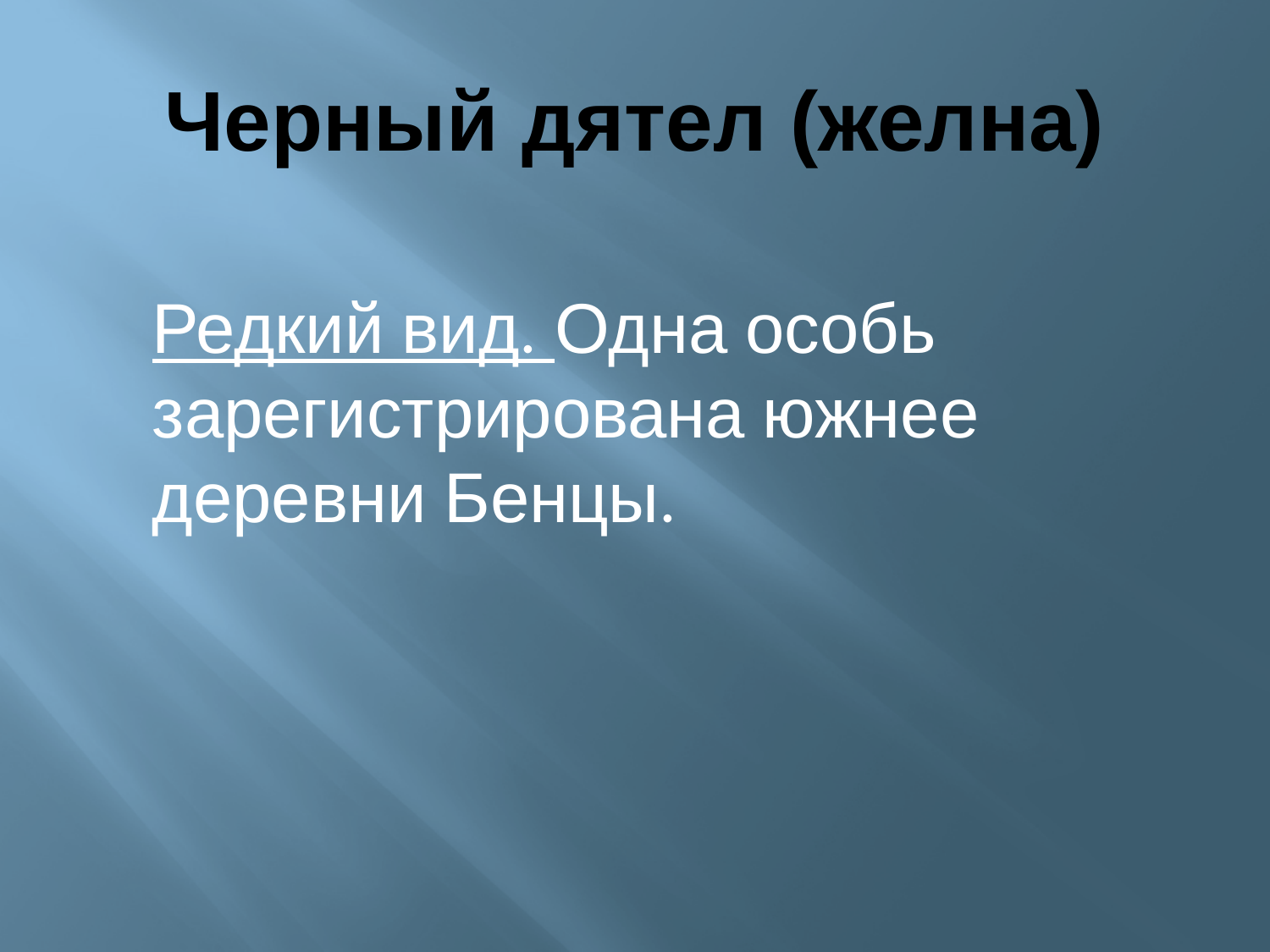

# Черный дятел (желна)
	Редкий вид. Одна особь зарегистрирована южнее деревни Бенцы.